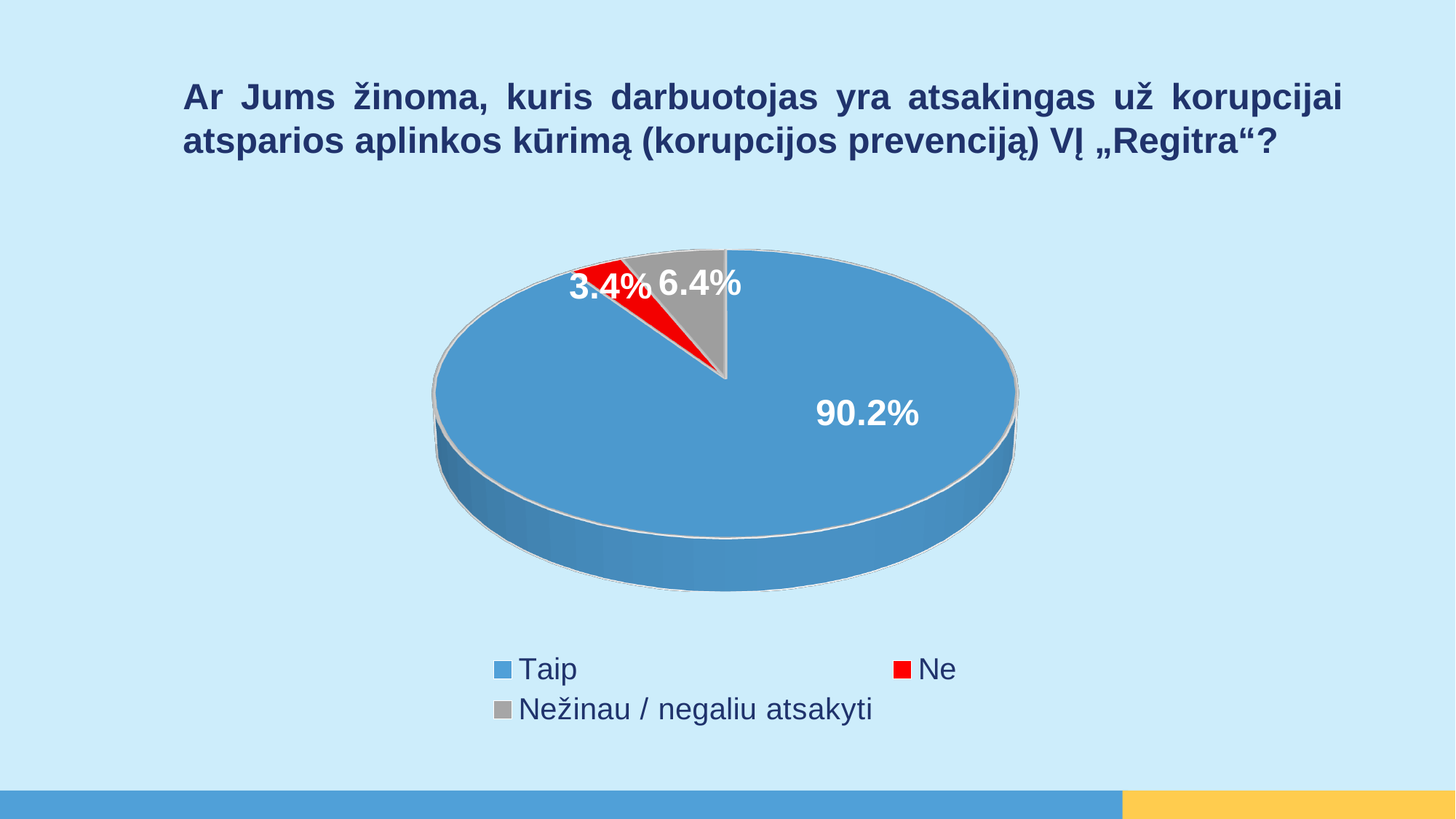

Ar Jums žinoma, kuris darbuotojas yra atsakingas už korupcijai atsparios aplinkos kūrimą (korupcijos prevenciją) VĮ „Regitra“?

[unsupported chart]